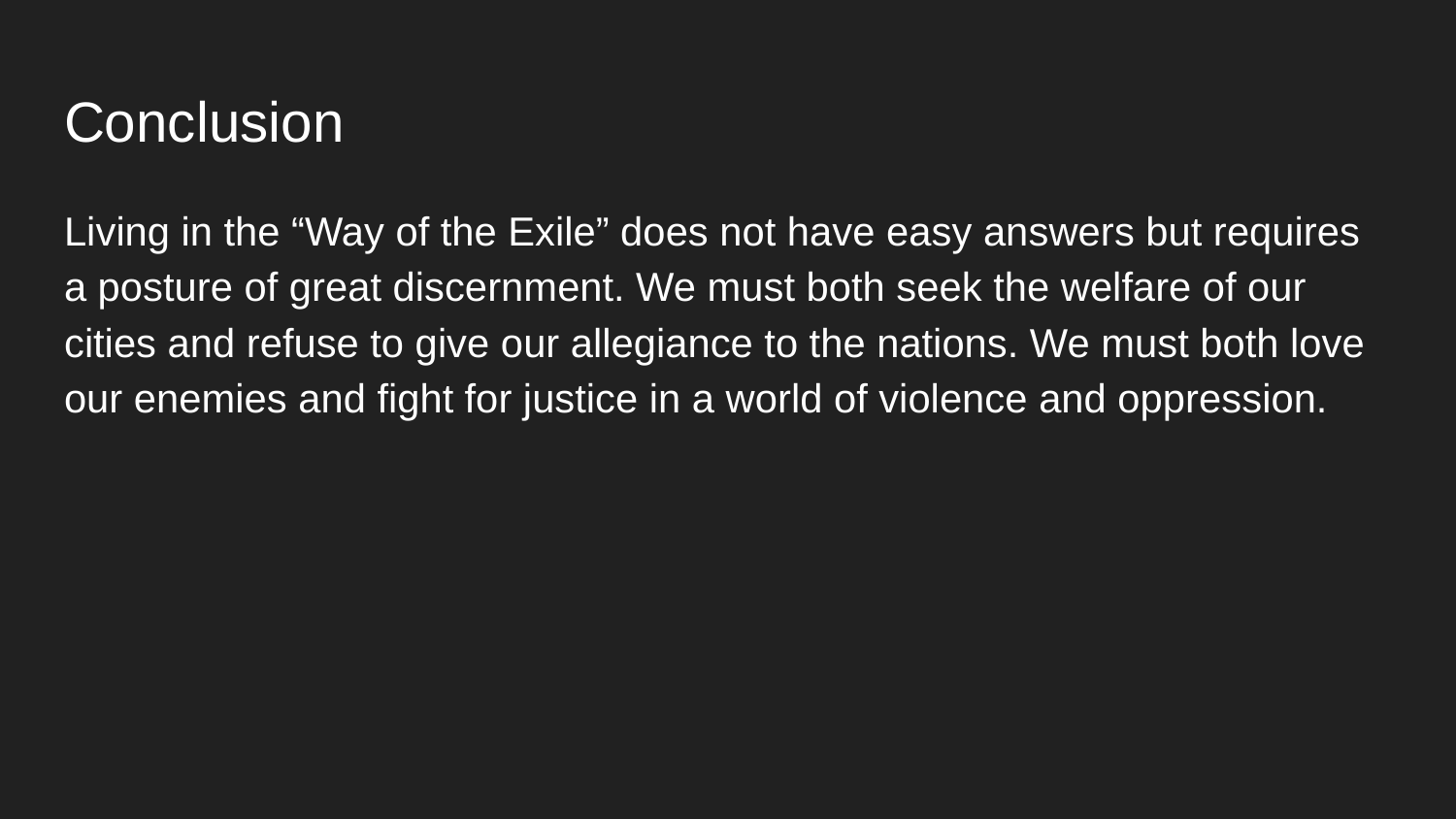

# Conclusion
Living in the “Way of the Exile” does not have easy answers but requires a posture of great discernment. We must both seek the welfare of our cities and refuse to give our allegiance to the nations. We must both love our enemies and fight for justice in a world of violence and oppression.